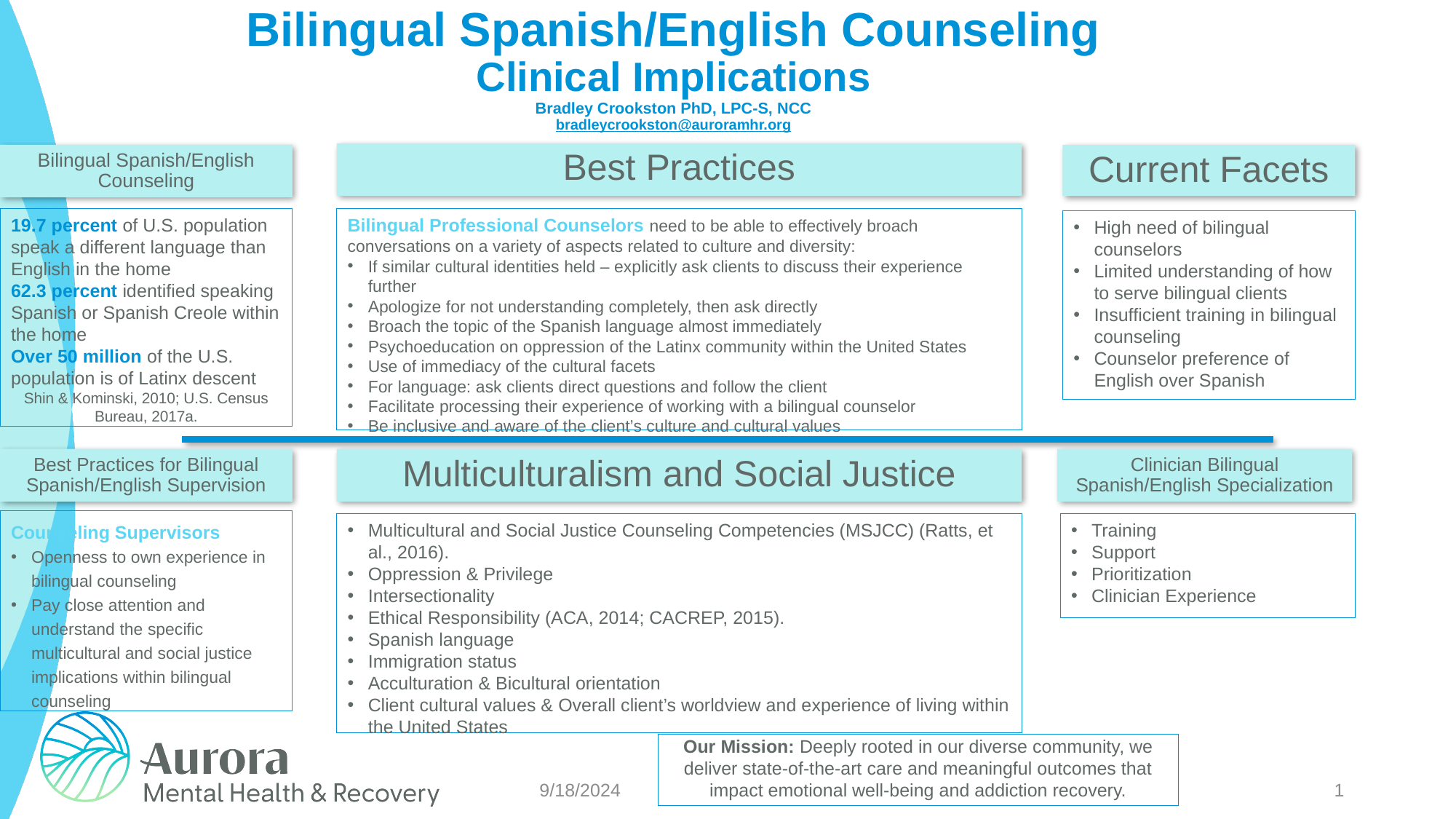

# Bilingual Spanish/English Counseling Clinical Implications Bradley Crookston PhD, LPC-S, NCC bradleycrookston@auroramhr.org
Best Practices
Bilingual Spanish/English Counseling
Current Facets
Bilingual Professional Counselors need to be able to effectively broach conversations on a variety of aspects related to culture and diversity:
If similar cultural identities held – explicitly ask clients to discuss their experience further
Apologize for not understanding completely, then ask directly
Broach the topic of the Spanish language almost immediately
Psychoeducation on oppression of the Latinx community within the United States
Use of immediacy of the cultural facets
For language: ask clients direct questions and follow the client
Facilitate processing their experience of working with a bilingual counselor
Be inclusive and aware of the client’s culture and cultural values

19.7 percent of U.S. population speak a different language than English in the home
62.3 percent identified speaking Spanish or Spanish Creole within the home
Over 50 million of the U.S. population is of Latinx descent
Shin & Kominski, 2010; U.S. Census Bureau, 2017a.

High need of bilingual counselors
Limited understanding of how to serve bilingual clients
Insufficient training in bilingual counseling
Counselor preference of English over Spanish
Best Practices for Bilingual Spanish/English Supervision
Multiculturalism and Social Justice
Clinician Bilingual Spanish/English Specialization
Counseling Supervisors
Openness to own experience in bilingual counseling
Pay close attention and understand the specific multicultural and social justice implications within bilingual counseling

Multicultural and Social Justice Counseling Competencies (MSJCC) (Ratts, et al., 2016).
Oppression & Privilege
Intersectionality
Ethical Responsibility (ACA, 2014; CACREP, 2015).
Spanish language
Immigration status
Acculturation & Bicultural orientation
Client cultural values & Overall client’s worldview and experience of living within the United States

Training
Support
Prioritization
Clinician Experience

Our Mission: Deeply rooted in our diverse community, we deliver state-of-the-art care and meaningful outcomes that impact emotional well-being and addiction recovery.
9/18/2024
1